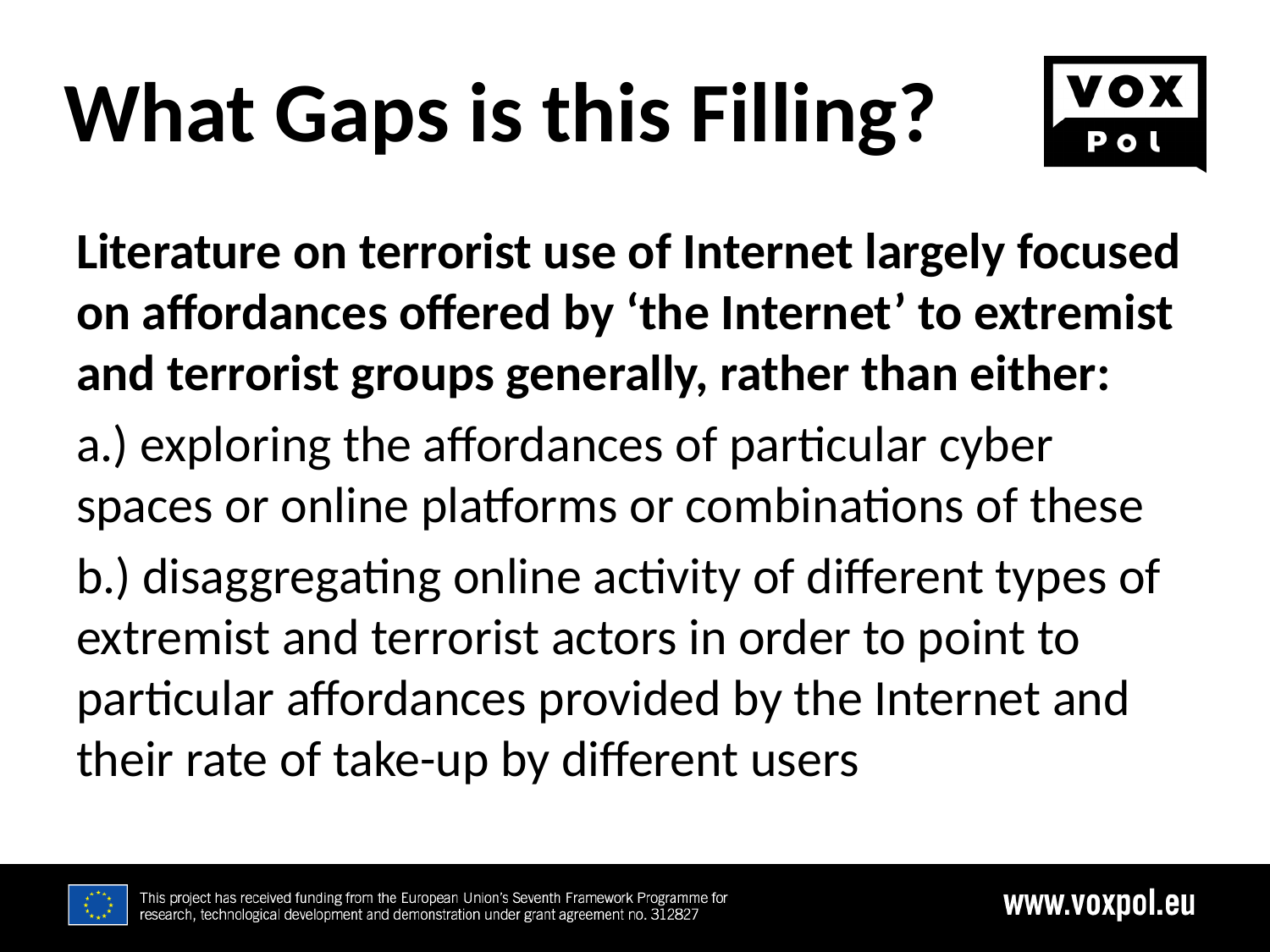

# What Gaps is this Filling?
6/23/19
Literature on terrorist use of Internet largely focused on affordances offered by ‘the Internet’ to extremist and terrorist groups generally, rather than either:
a.) exploring the affordances of particular cyber spaces or online platforms or combinations of these
b.) disaggregating online activity of different types of extremist and terrorist actors in order to point to particular affordances provided by the Internet and their rate of take-up by different users